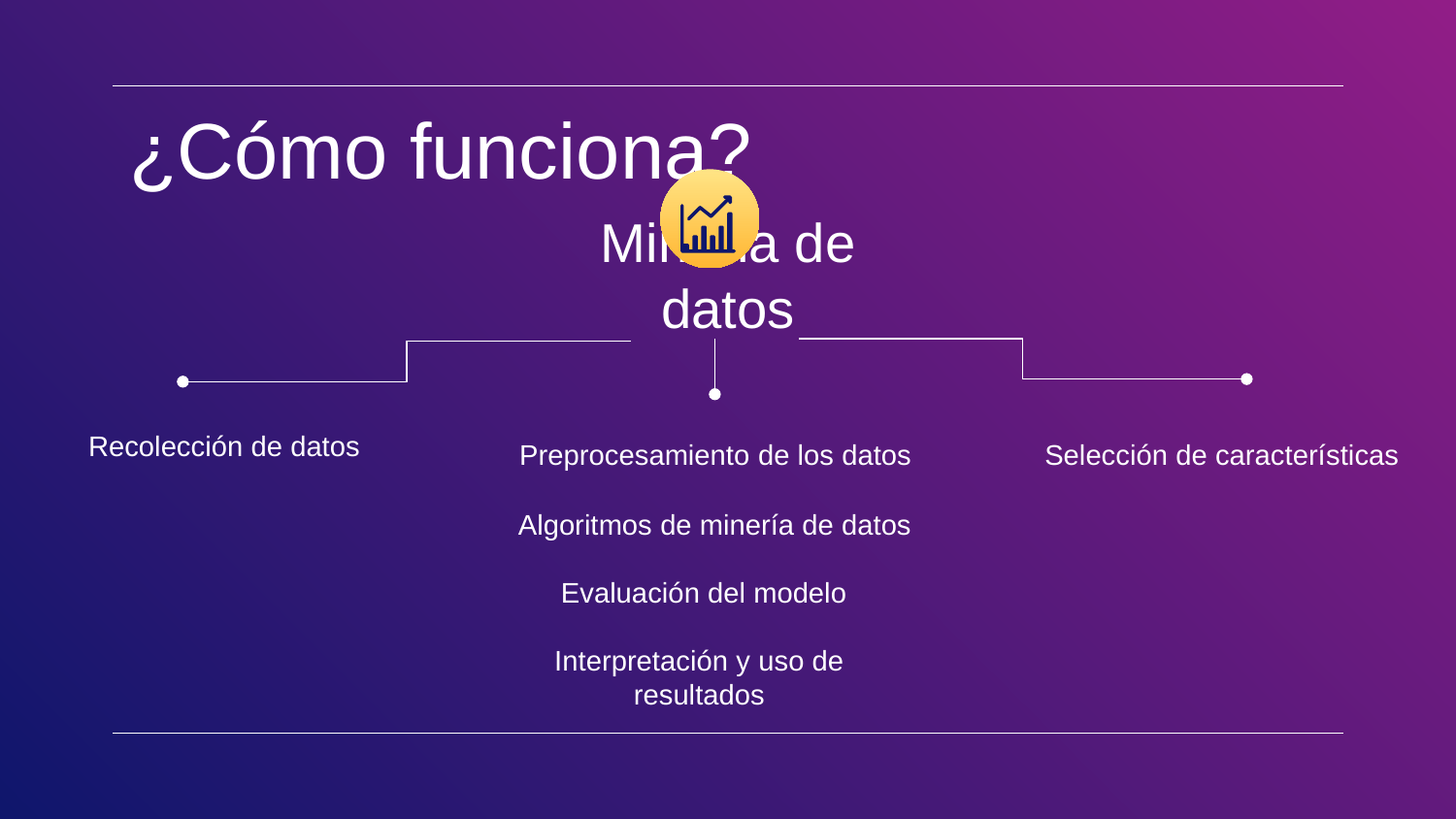

# ¿Cómo funciona?

Mineria de datos
Recolección de datos
Selección de características

Preprocesamiento de los datos
Algoritmos de minería de datos
Evaluación del modelo
Interpretación y uso de resultados